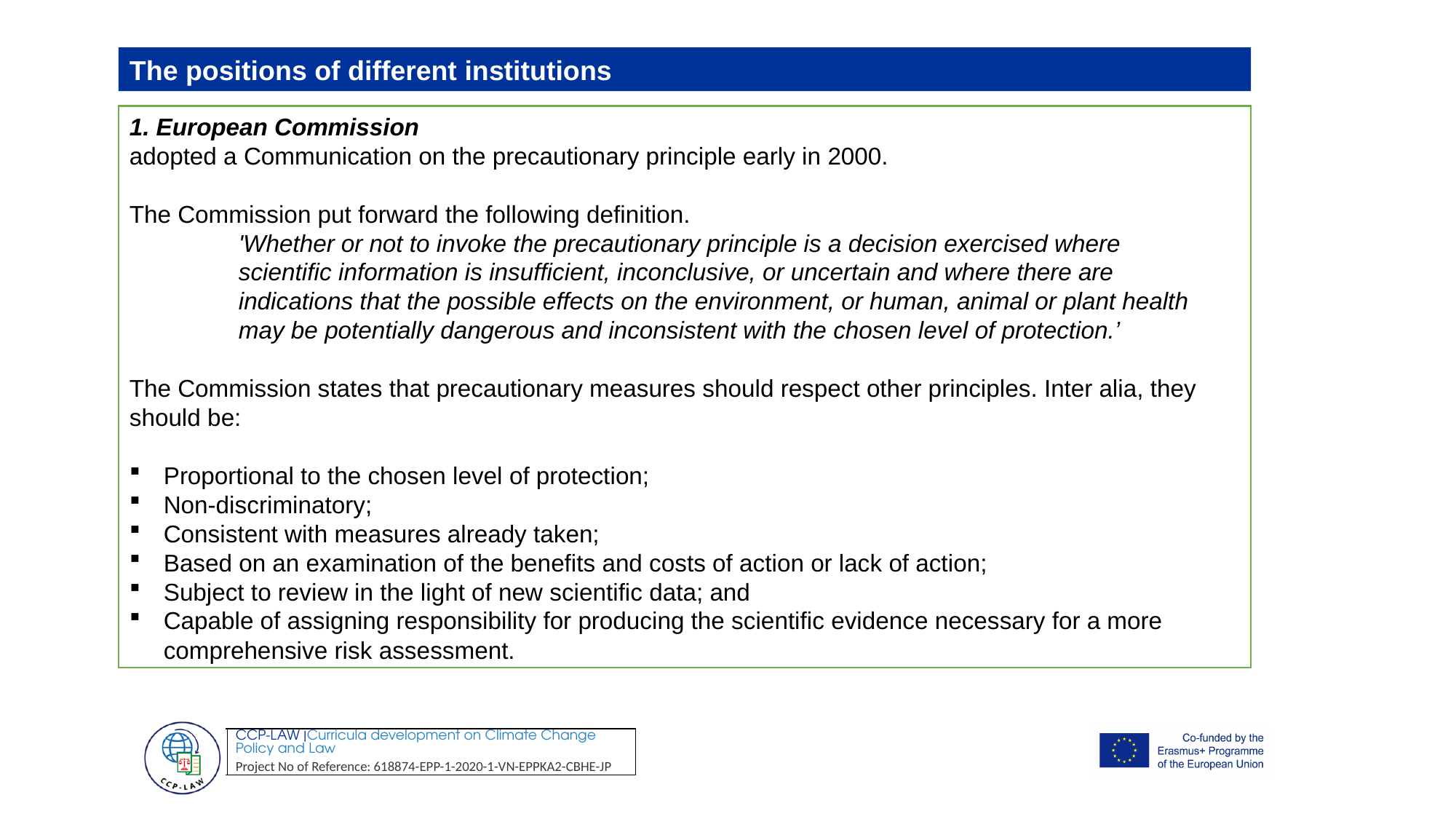

The positions of different institutions
1. European Commission
adopted a Communication on the precautionary principle early in 2000.

The Commission put forward the following definition.
	'Whether or not to invoke the precautionary principle is a decision exercised where
	scientific information is insufficient, inconclusive, or uncertain and where there are
	indications that the possible effects on the environment, or human, animal or plant health
	may be potentially dangerous and inconsistent with the chosen level of protection.’

The Commission states that precautionary measures should respect other principles. Inter alia, they should be:

Proportional to the chosen level of protection;
Non-discriminatory;
Consistent with measures already taken;
Based on an examination of the benefits and costs of action or lack of action;
Subject to review in the light of new scientific data; and
Capable of assigning responsibility for producing the scientific evidence necessary for a more comprehensive risk assessment.